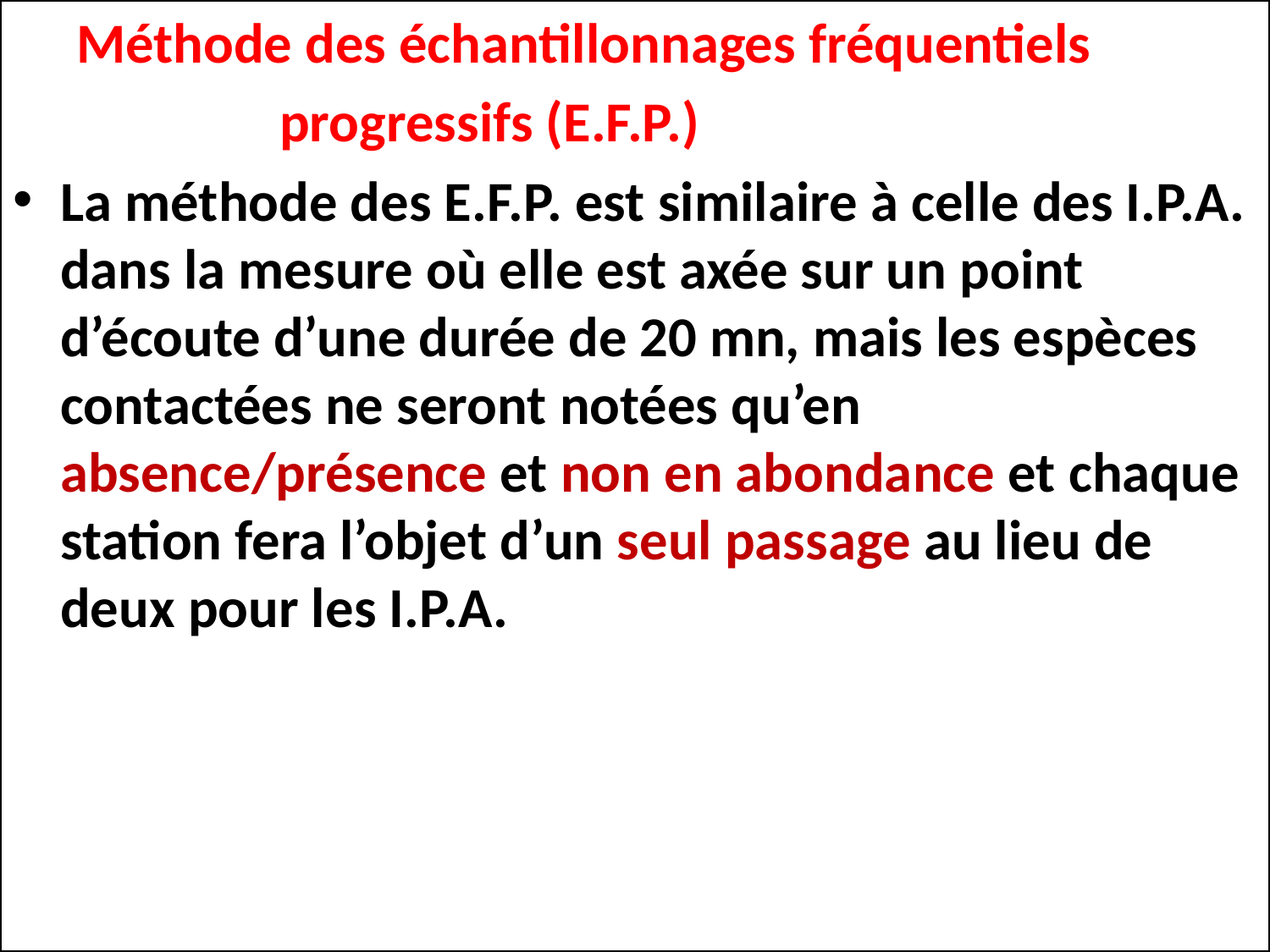

Méthode des échantillonnages fréquentiels
                     progressifs (E.F.P.)
La méthode des E.F.P. est similaire à celle des I.P.A. dans la mesure où elle est axée sur un point d’écoute d’une durée de 20 mn, mais les espèces contactées ne seront notées qu’en absence/présence et non en abondance et chaque station fera l’objet d’un seul passage au lieu de deux pour les I.P.A.